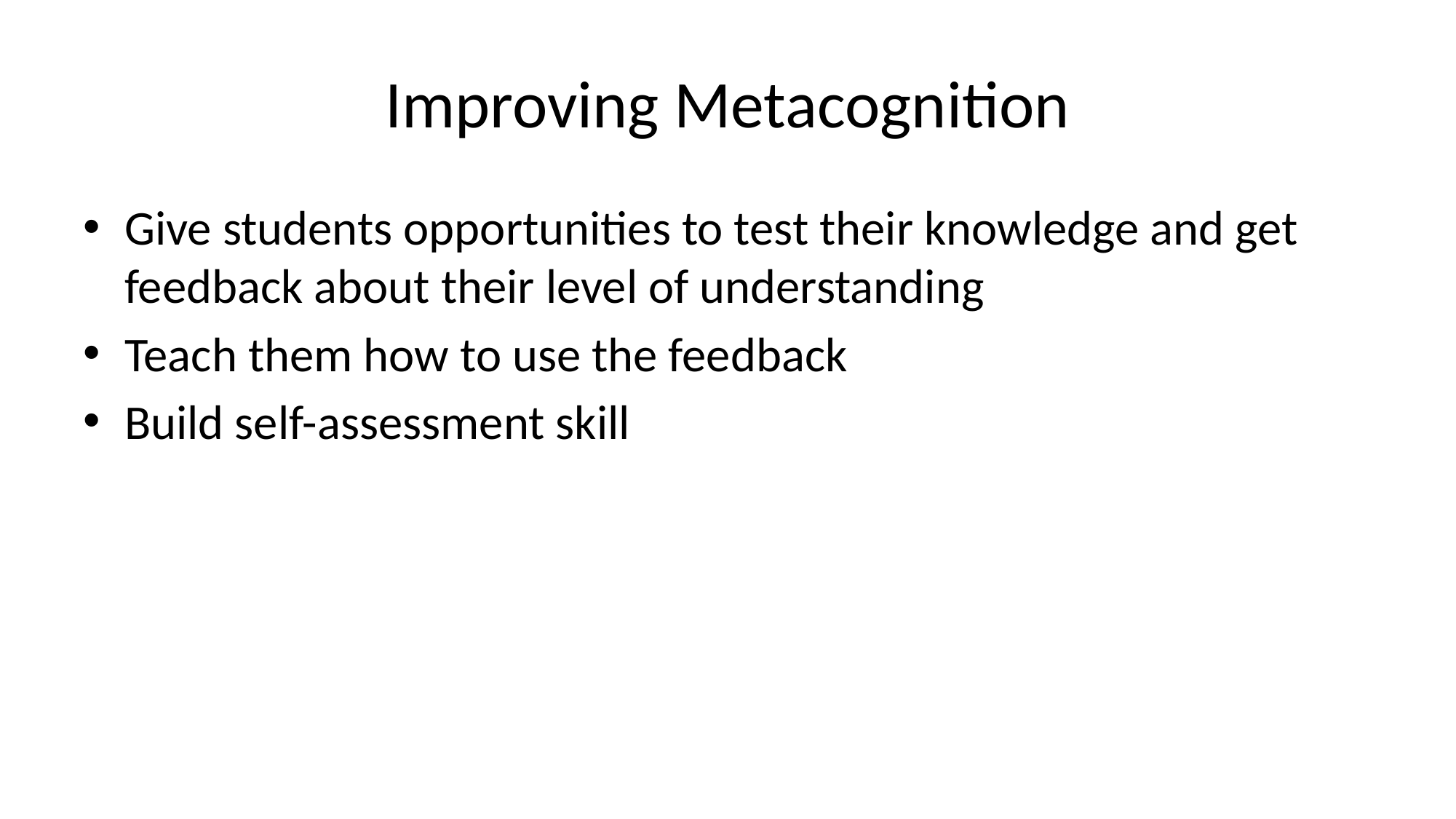

# Improving Metacognition
Give students opportunities to test their knowledge and get feedback about their level of understanding
Teach them how to use the feedback
Build self-assessment skill